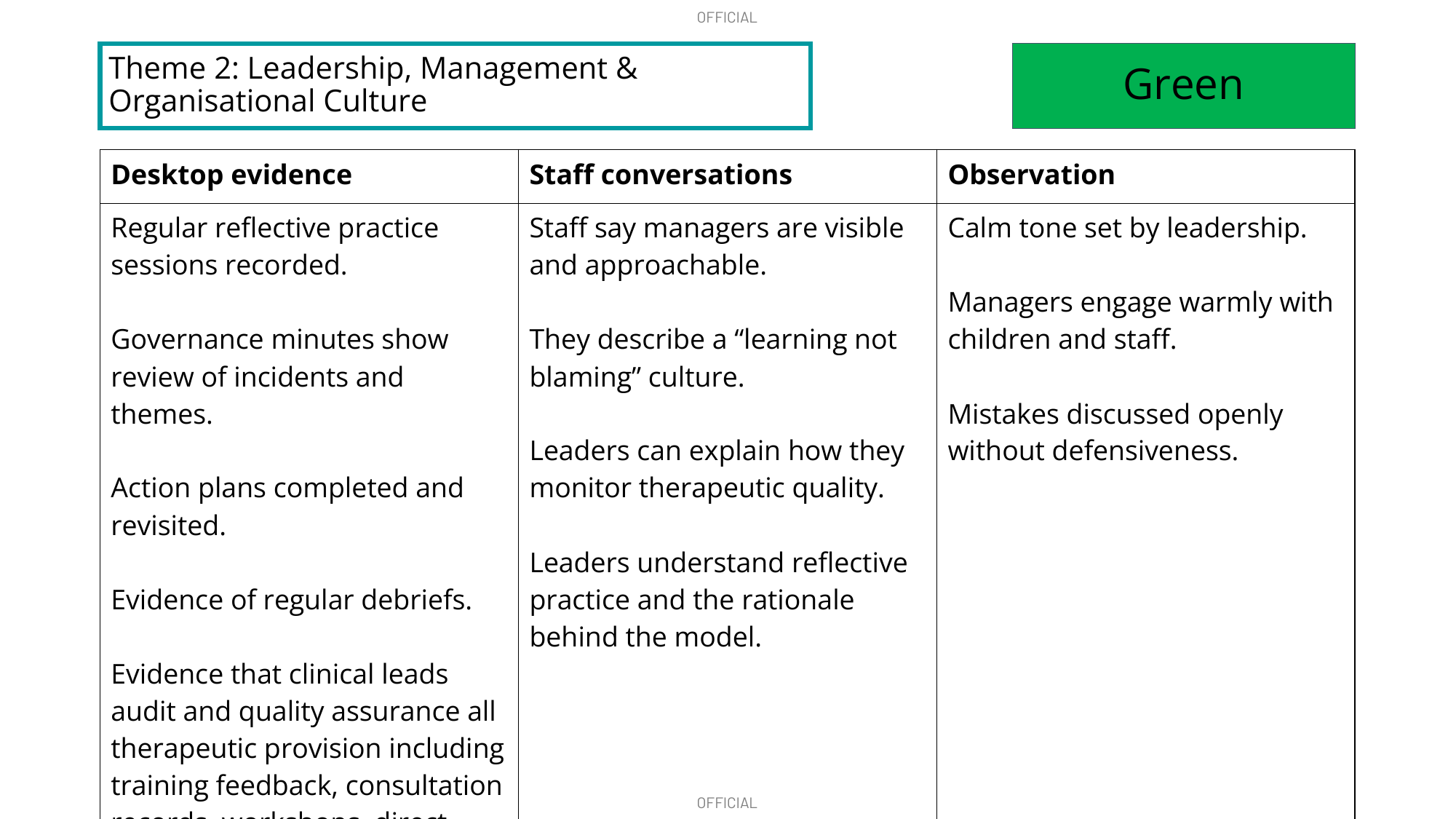

# Theme 2: Leadership, Management & Organisational Culture
Green
| Desktop evidence | Staff conversations | Observation |
| --- | --- | --- |
| Regular reflective practice sessions recorded. Governance minutes show review of incidents and themes. Action plans completed and revisited. Evidence of regular debriefs. Evidence that clinical leads audit and quality assurance all therapeutic provision including training feedback, consultation records, workshops, direct therapy. | Staff say managers are visible and approachable. They describe a “learning not blaming” culture. Leaders can explain how they monitor therapeutic quality. Leaders understand reflective practice and the rationale behind the model. | Calm tone set by leadership. Managers engage warmly with children and staff. Mistakes discussed openly without defensiveness. |